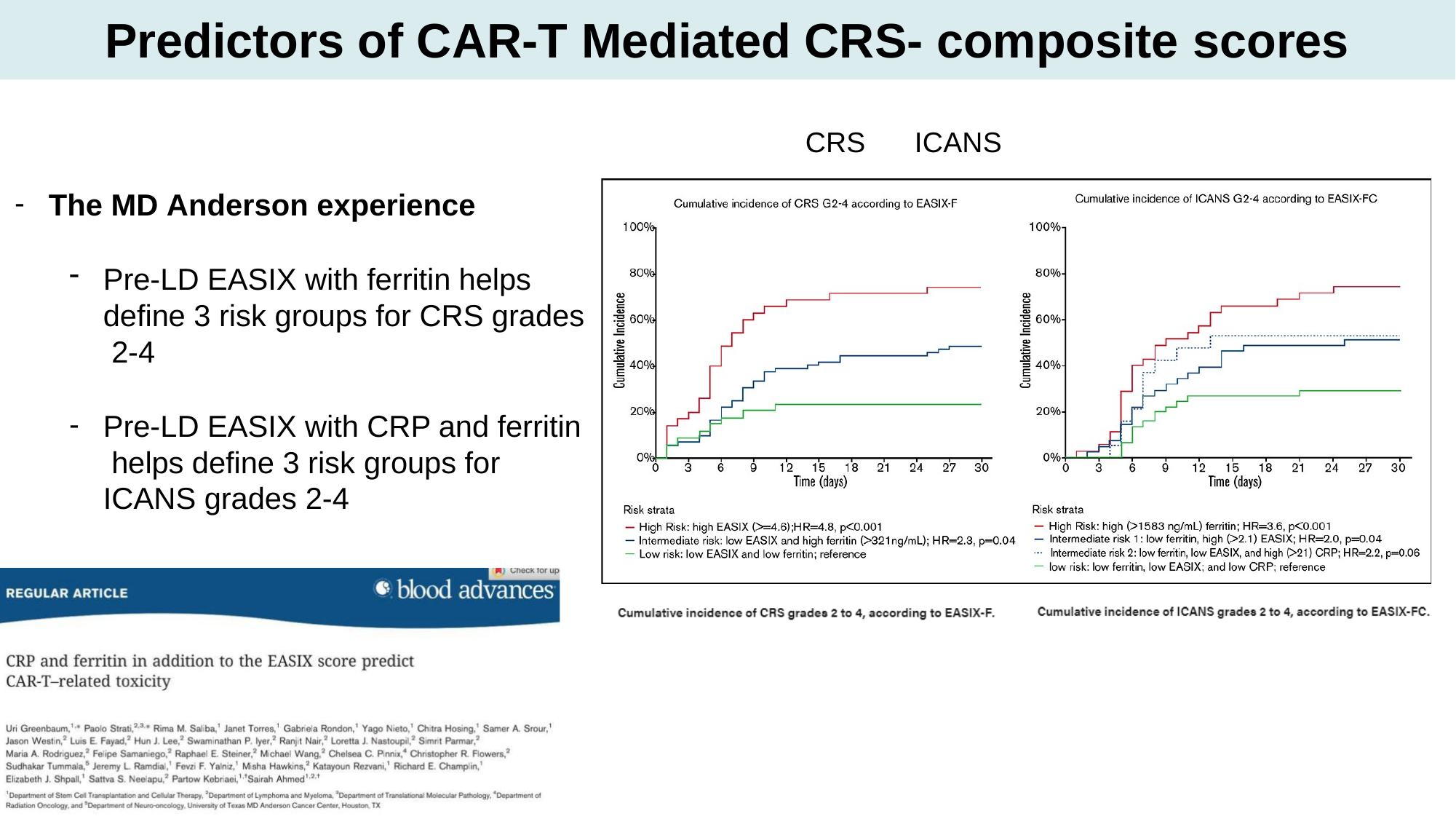

# Predictors of CAR-T Mediated CRS- composite scores
CRS	ICANS

The MD Anderson experience

Pre-LD EASIX with ferritin helps  define 3 risk groups for CRS grades  2-4

Pre-LD EASIX with CRP and ferritin  helps define 3 risk groups for  ICANS grades 2-4